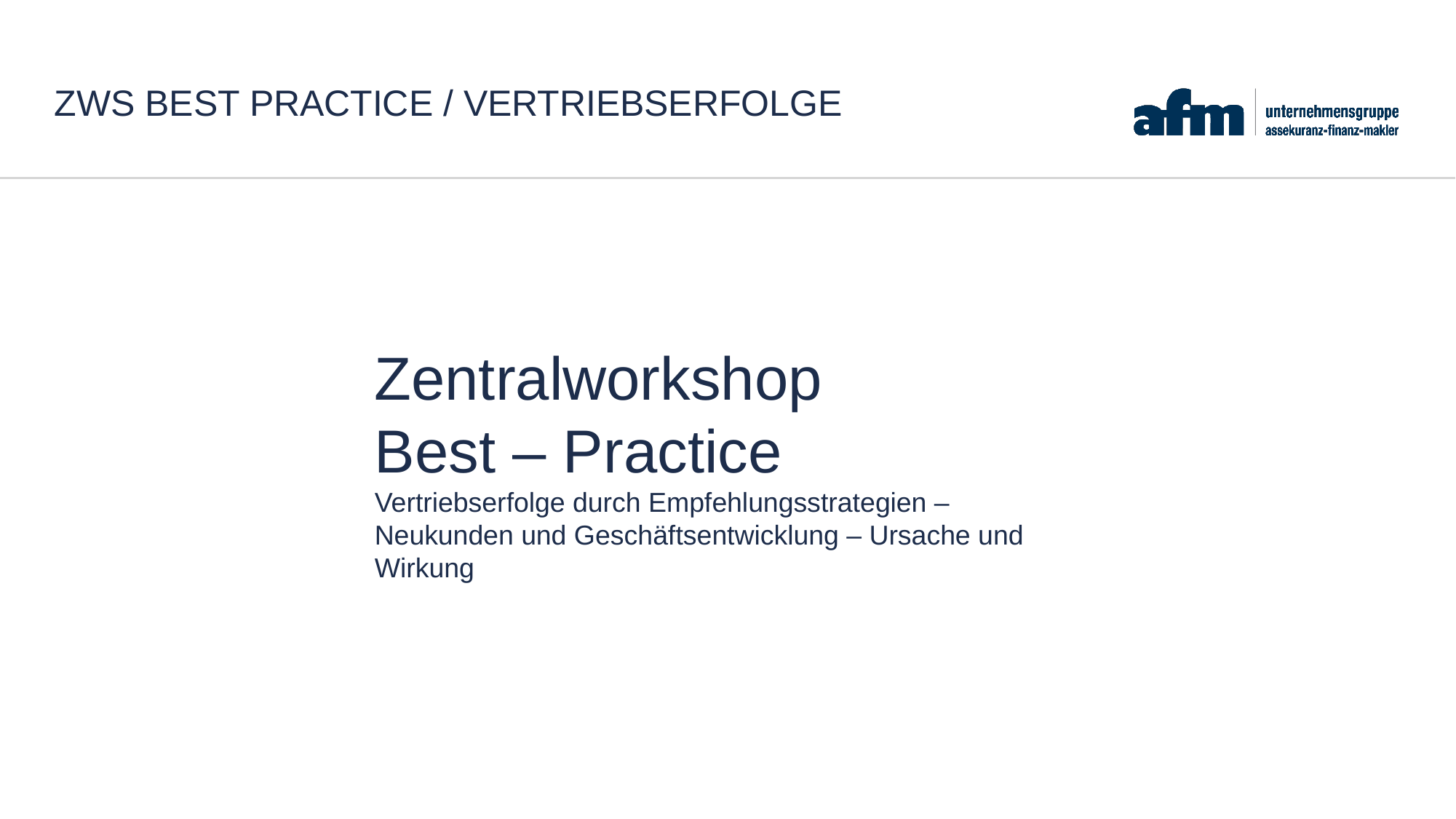

# ZWS Best Practice / Vertriebserfolge
Zentralworkshop
Best – Practice
Vertriebserfolge durch Empfehlungsstrategien – Neukunden und Geschäftsentwicklung – Ursache und Wirkung